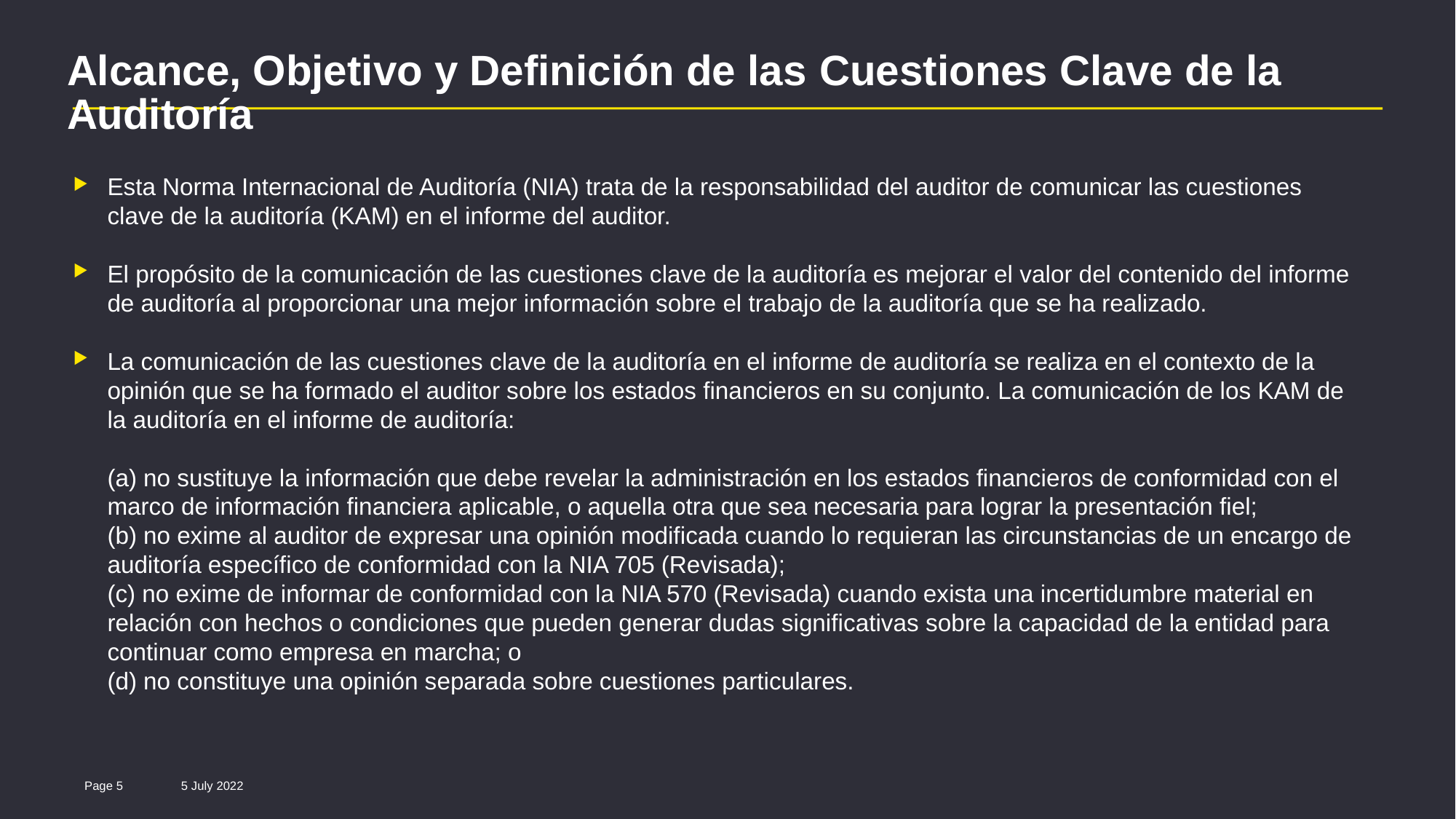

# Alcance, Objetivo y Definición de las Cuestiones Clave de la Auditoría

Esta Norma Internacional de Auditoría (NIA) trata de la responsabilidad del auditor de comunicar las cuestiones clave de la auditoría (KAM) en el informe del auditor.

El propósito de la comunicación de las cuestiones clave de la auditoría es mejorar el valor del contenido del informe de auditoría al proporcionar una mejor información sobre el trabajo de la auditoría que se ha realizado.

La comunicación de las cuestiones clave de la auditoría en el informe de auditoría se realiza en el contexto de la opinión que se ha formado el auditor sobre los estados financieros en su conjunto. La comunicación de los KAM de la auditoría en el informe de auditoría:

(a) no sustituye la información que debe revelar la administración en los estados financieros de conformidad con el marco de información financiera aplicable, o aquella otra que sea necesaria para lograr la presentación fiel;
(b) no exime al auditor de expresar una opinión modificada cuando lo requieran las circunstancias de un encargo de auditoría específico de conformidad con la NIA 705 (Revisada);
(c) no exime de informar de conformidad con la NIA 570 (Revisada) cuando exista una incertidumbre material en relación con hechos o condiciones que pueden generar dudas significativas sobre la capacidad de la entidad para continuar como empresa en marcha; o
(d) no constituye una opinión separada sobre cuestiones particulares.

Page 5
5 July 2022